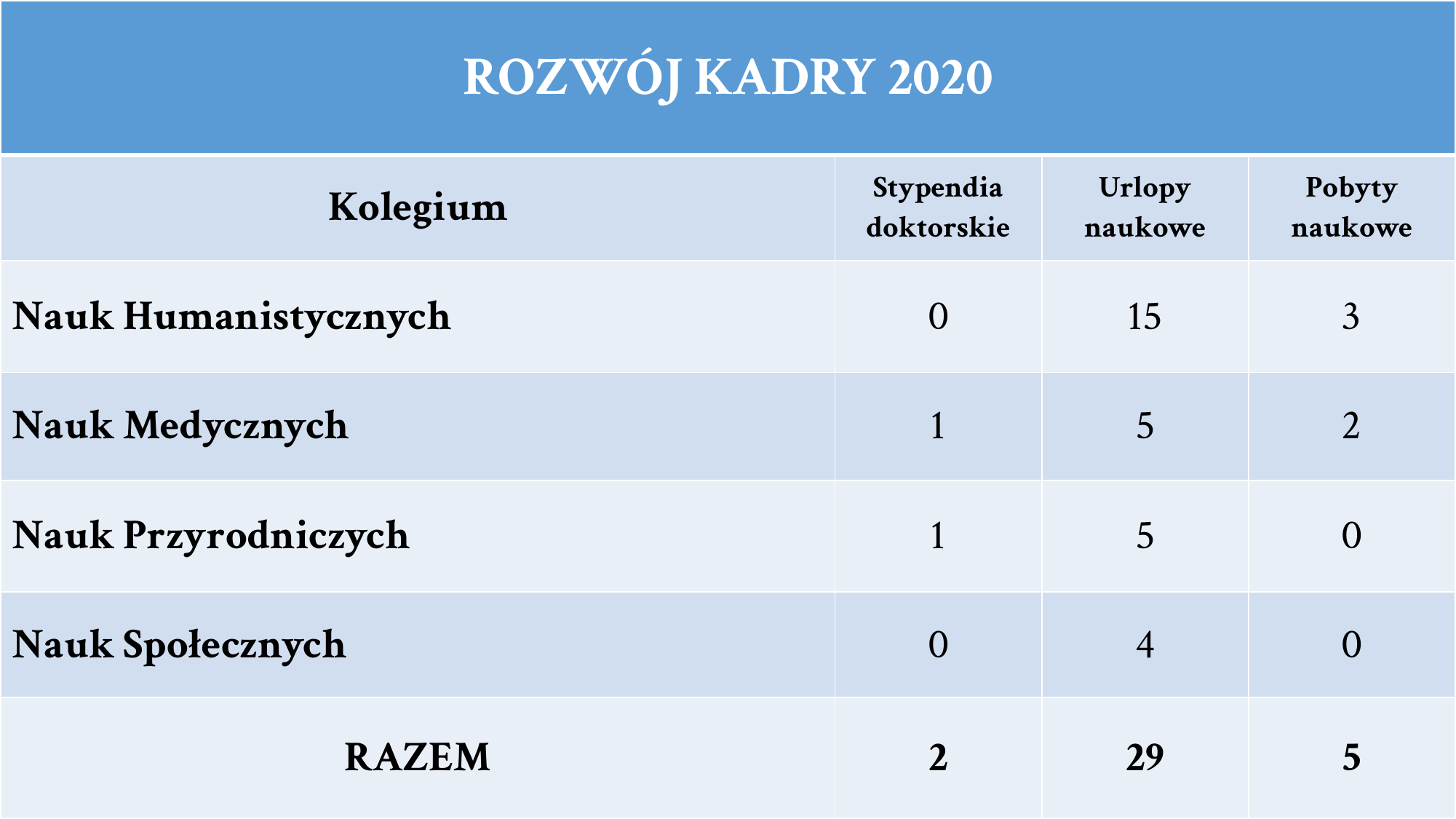

| ROZWÓJ KADRY 2020 |  |  |  |
| --- | --- | --- | --- |
| Kolegium | Stypendia doktorskie | Urlopy naukowe | Pobyty naukowe |
| Nauk Humanistycznych | 0 | 15 | 3 |
| Nauk Medycznych | 1 | 5 | 2 |
| Nauk Przyrodniczych | 1 | 5 | 0 |
| Nauk Społecznych | 0 | 4 | 0 |
| RAZEM | 2 | 29 | 5 |